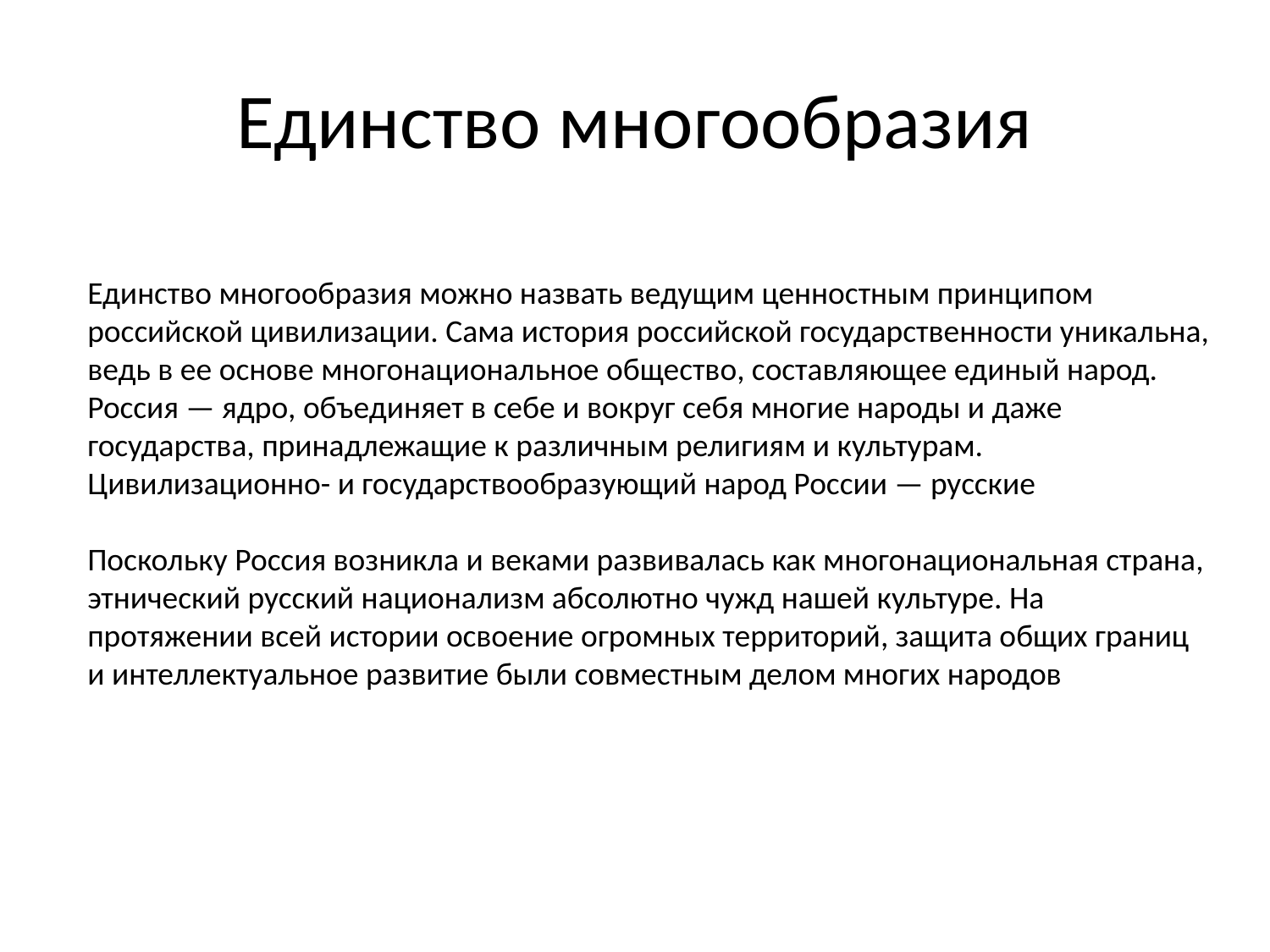

# Единство многообразия
Единство многообразия можно назвать ведущим ценностным принципом российской цивилизации. Сама история российской государственности уникальна, ведь в ее основе многонациональное общество, составляющее единый народ.
Россия — ядро, объединяет в себе и вокруг себя многие народы и даже государства, принадлежащие к различным религиям и культурам. Цивилизационно- и государствообразующий народ России — русские

Поскольку Россия возникла и веками развивалась как многонациональная страна, этнический русский национализм абсолютно чужд нашей культуре. На протяжении всей истории освоение огромных территорий, защита общих границ и интеллектуальное развитие были совместным делом многих народов